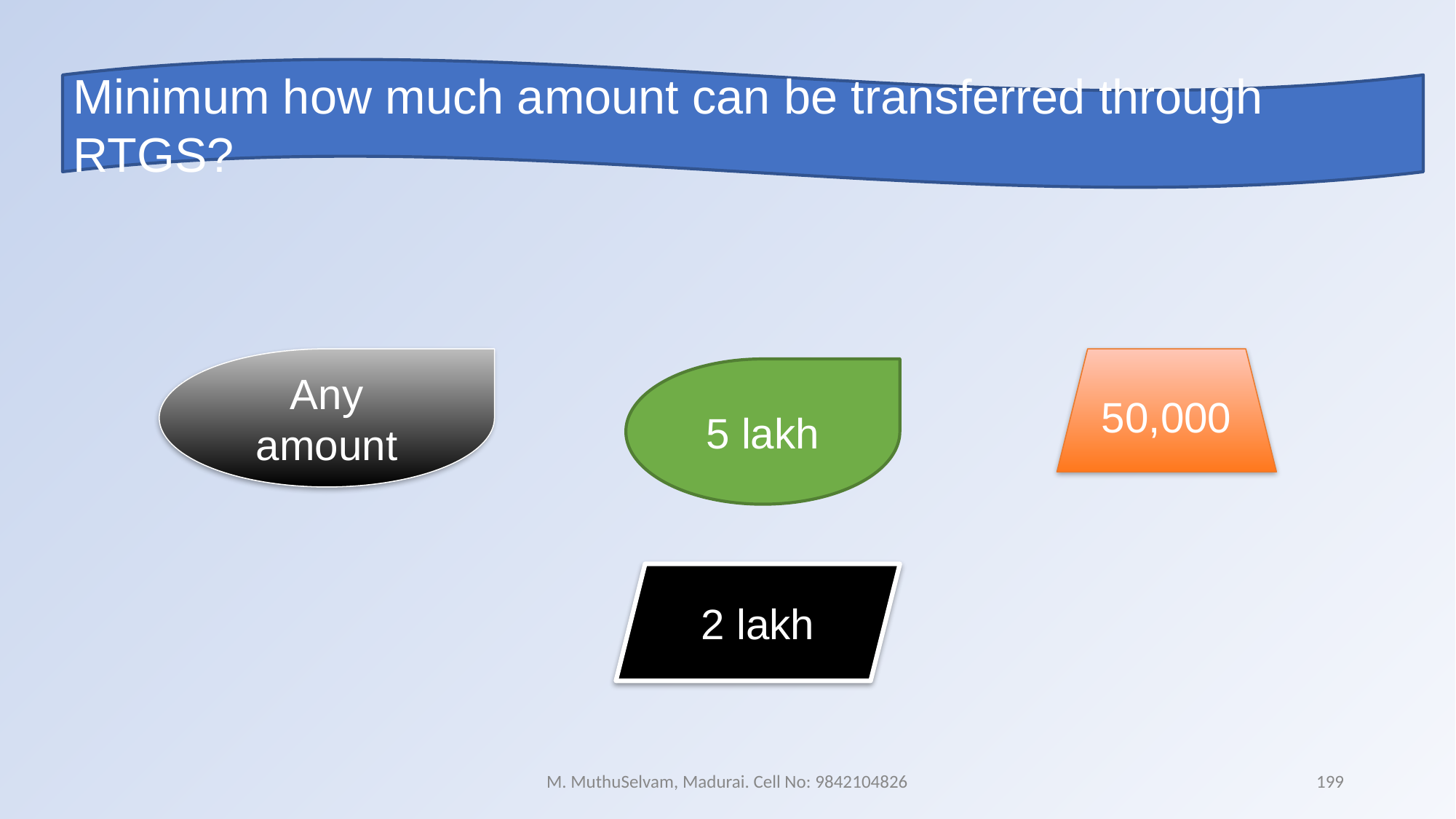

Minimum how much amount can be transferred through RTGS?
Any amount
50,000
5 lakh
2 lakh
M. MuthuSelvam, Madurai. Cell No: 9842104826
199